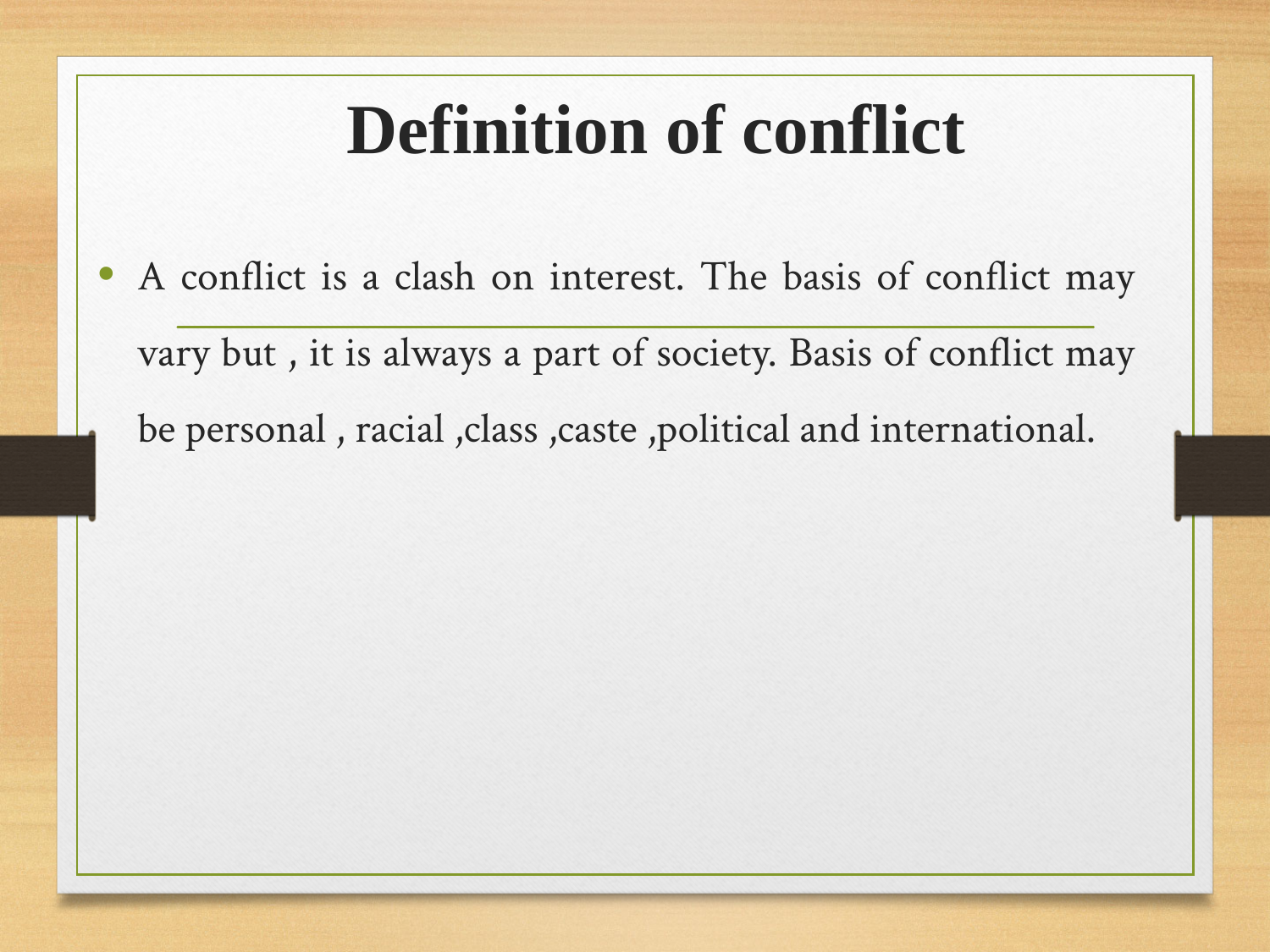

# Definition of conflict
A conflict is a clash on interest. The basis of conflict may vary but , it is always a part of society. Basis of conflict may be personal , racial ,class ,caste ,political and international.